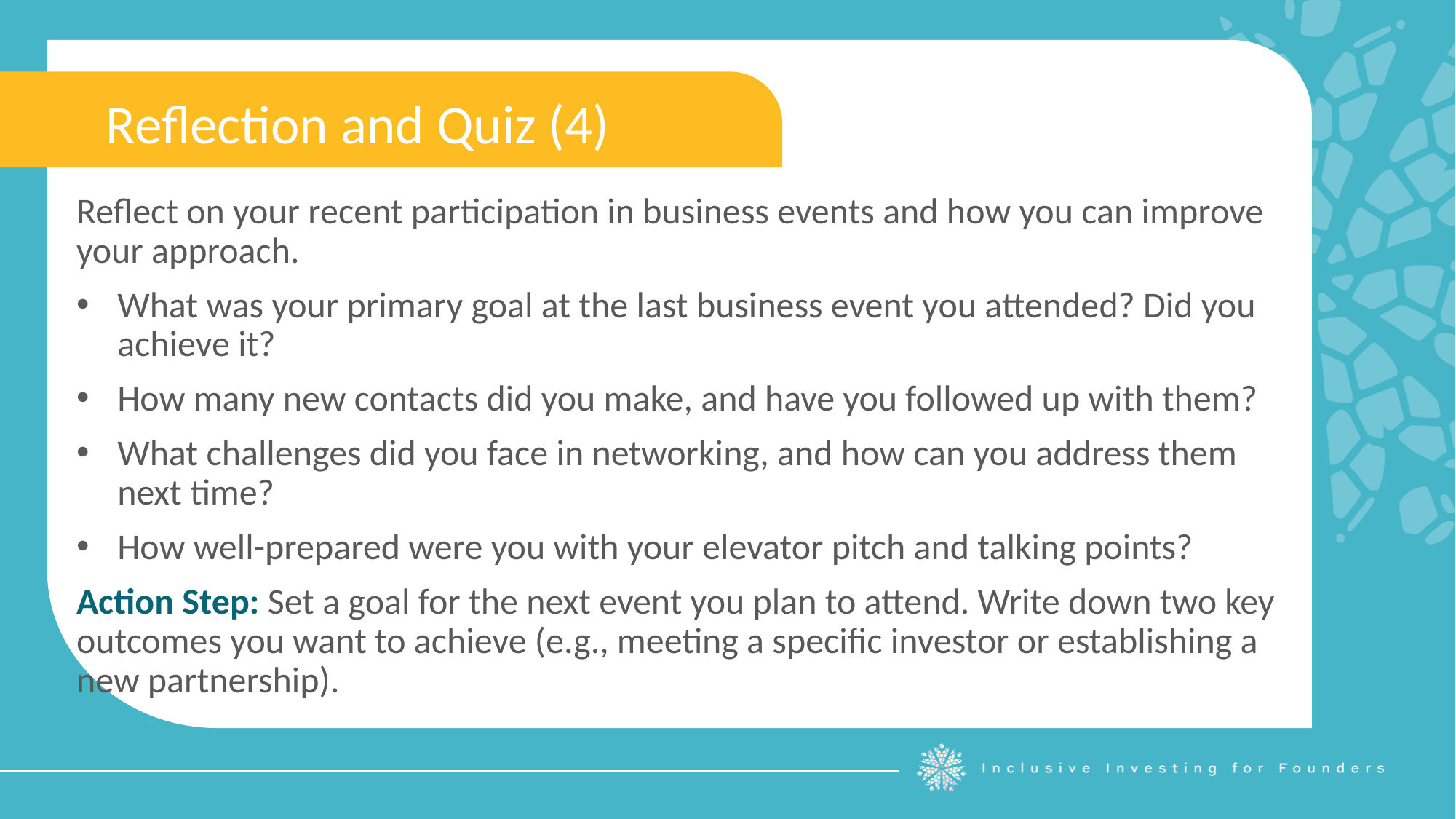

Reflection and Quiz (4)

Reflect on your recent participation in business events and how you can improve your approach.
What was your primary goal at the last business event you attended? Did you achieve it?
How many new contacts did you make, and have you followed up with them?
What challenges did you face in networking, and how can you address them next time?
How well-prepared were you with your elevator pitch and talking points?
Action Step: Set a goal for the next event you plan to attend. Write down two key outcomes you want to achieve (e.g., meeting a specific investor or establishing a 	new partnership).